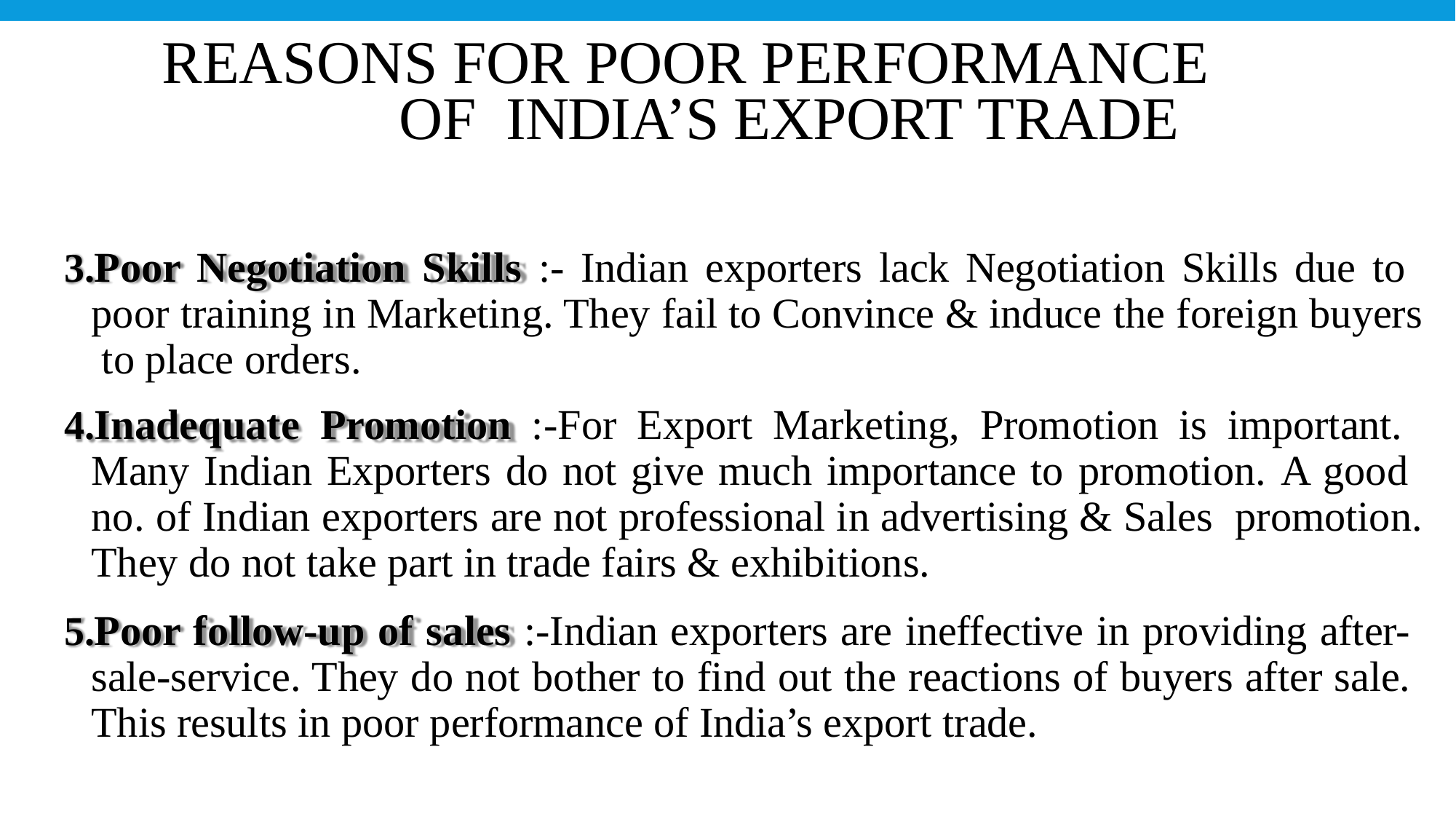

# REASONS FOR POOR PERFORMANCE OF  INDIA’S EXPORT TRADE

Poor Negotiation Skills :- Indian exporters lack Negotiation Skills due to  poor training in Marketing. They fail to Convince & induce the foreign buyers  to place orders.
Inadequate Promotion :-For Export Marketing, Promotion is important.  Many Indian Exporters do not give much importance to promotion. A good  no. of Indian exporters are not professional in advertising & Sales  promotion. They do not take part in trade fairs & exhibitions.
Poor follow-up of sales :-Indian exporters are ineffective in providing after-  sale-service. They do not bother to find out the reactions of buyers after sale.  This results in poor performance of India’s export trade.